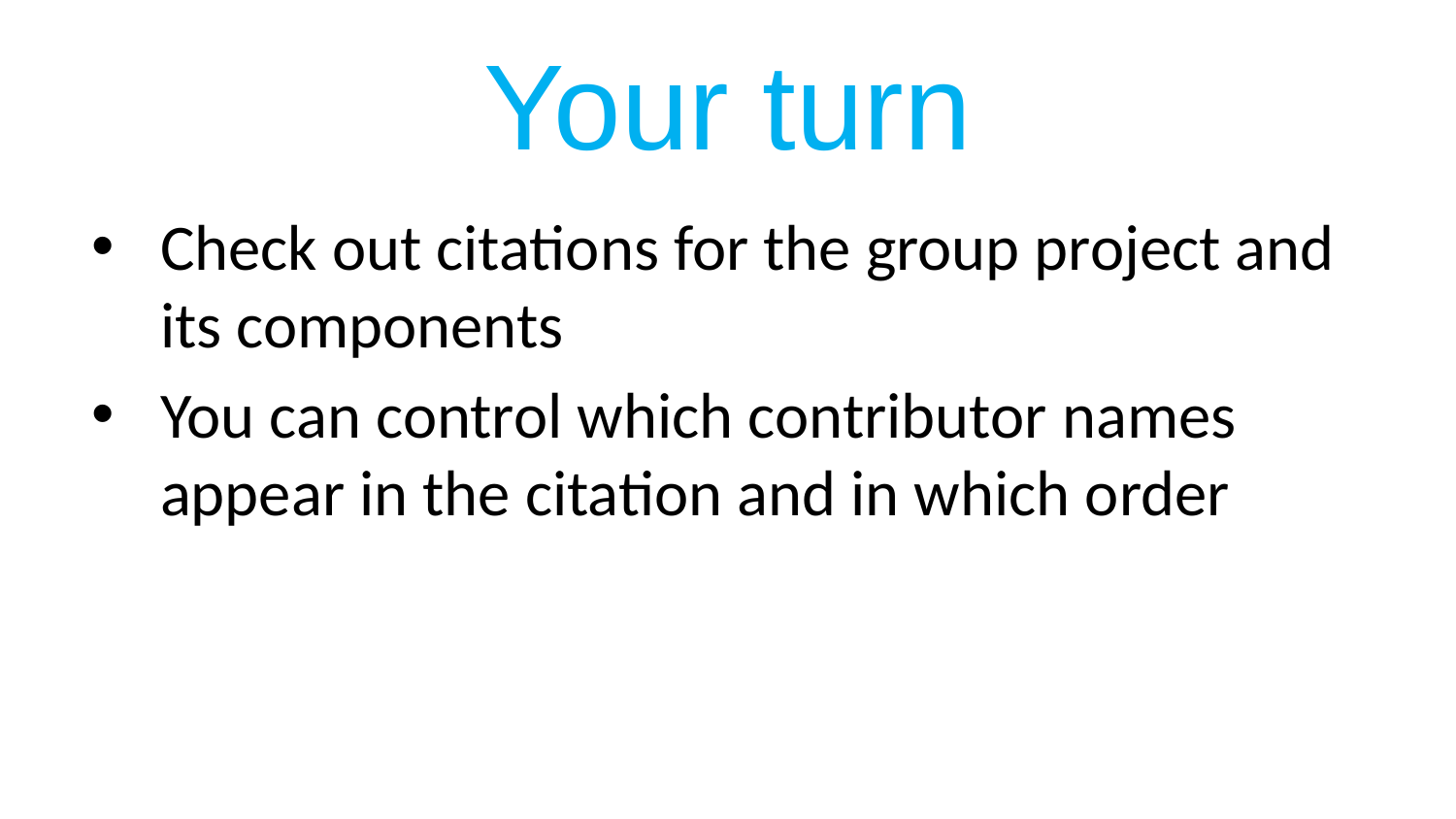

# Your turn
Check out citations for the group project and its components
You can control which contributor names appear in the citation and in which order